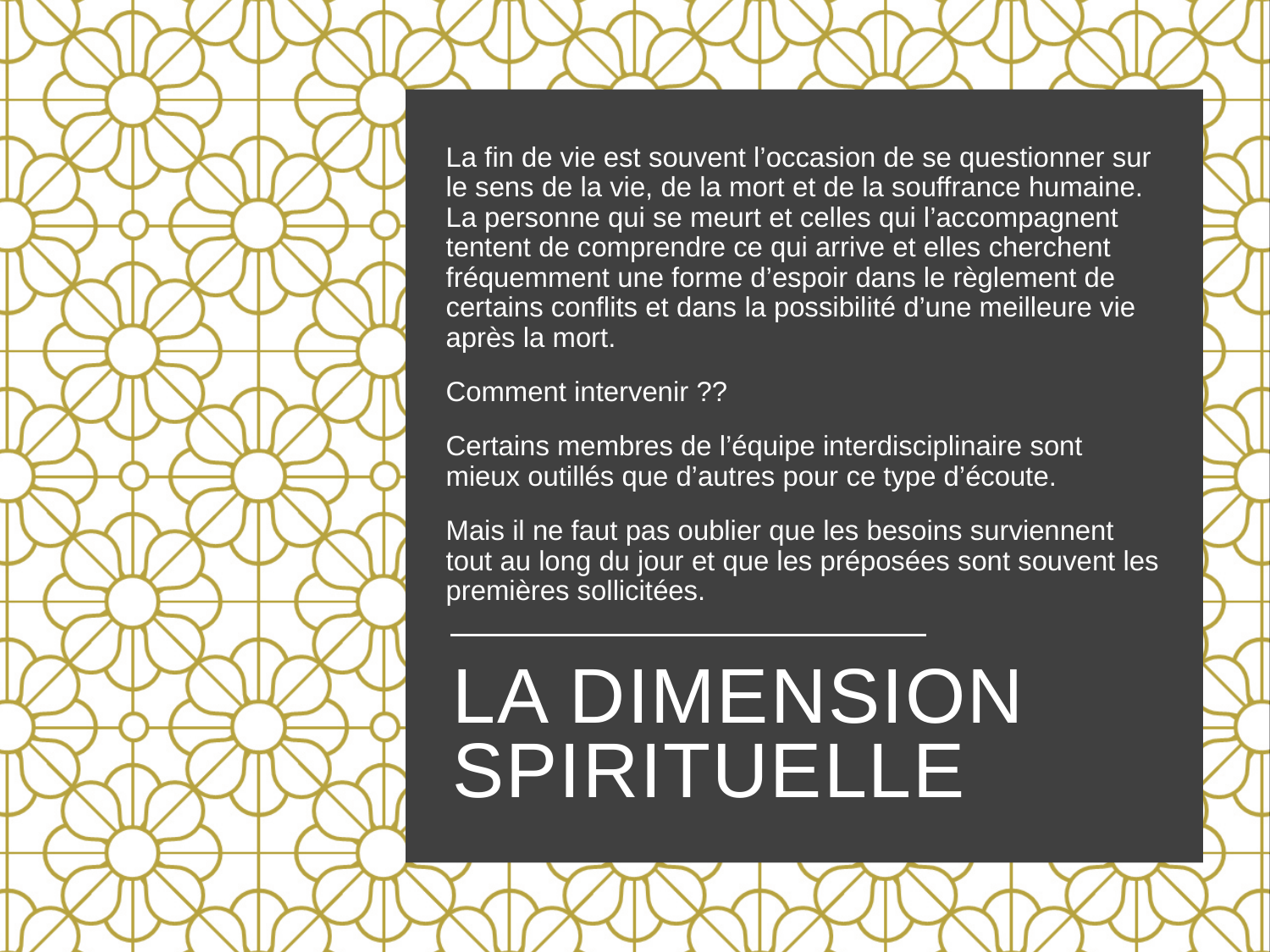

La fin de vie est souvent l’occasion de se questionner sur le sens de la vie, de la mort et de la souffrance humaine. La personne qui se meurt et celles qui l’accompagnent tentent de comprendre ce qui arrive et elles cherchent fréquemment une forme d’espoir dans le règlement de certains conflits et dans la possibilité d’une meilleure vie après la mort.
Comment intervenir ??
Certains membres de l’équipe interdisciplinaire sont mieux outillés que d’autres pour ce type d’écoute.
Mais il ne faut pas oublier que les besoins surviennent tout au long du jour et que les préposées sont souvent les premières sollicitées.
# La dimension spirituelle